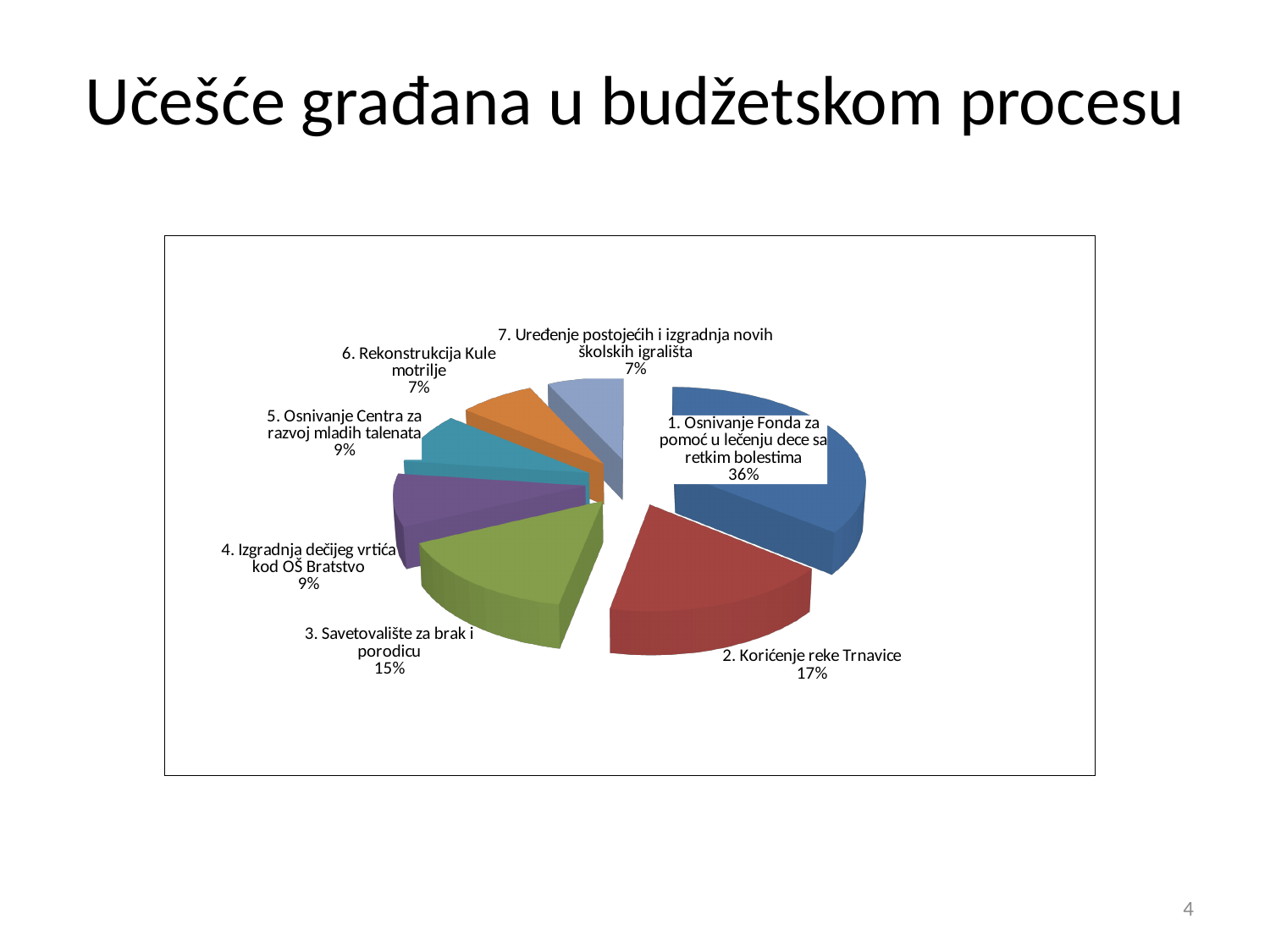

# Učešće građana u budžetskom procesu

[unsupported chart]

4